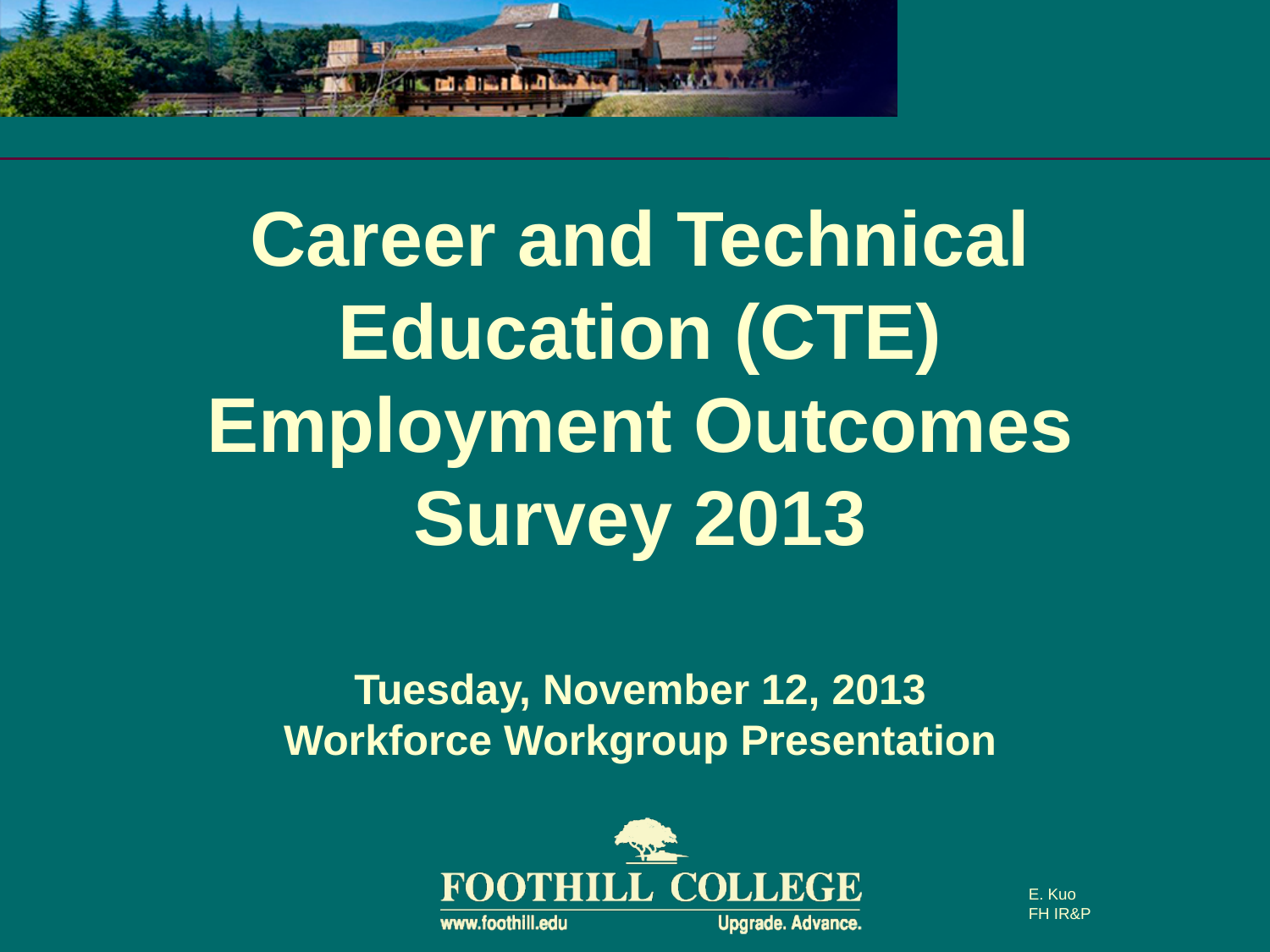

# Career and Technical Education (CTE) Employment Outcomes Survey 2013 Tuesday, November 12, 2013 Workforce Workgroup Presentation
E. Kuo
FH IR&P